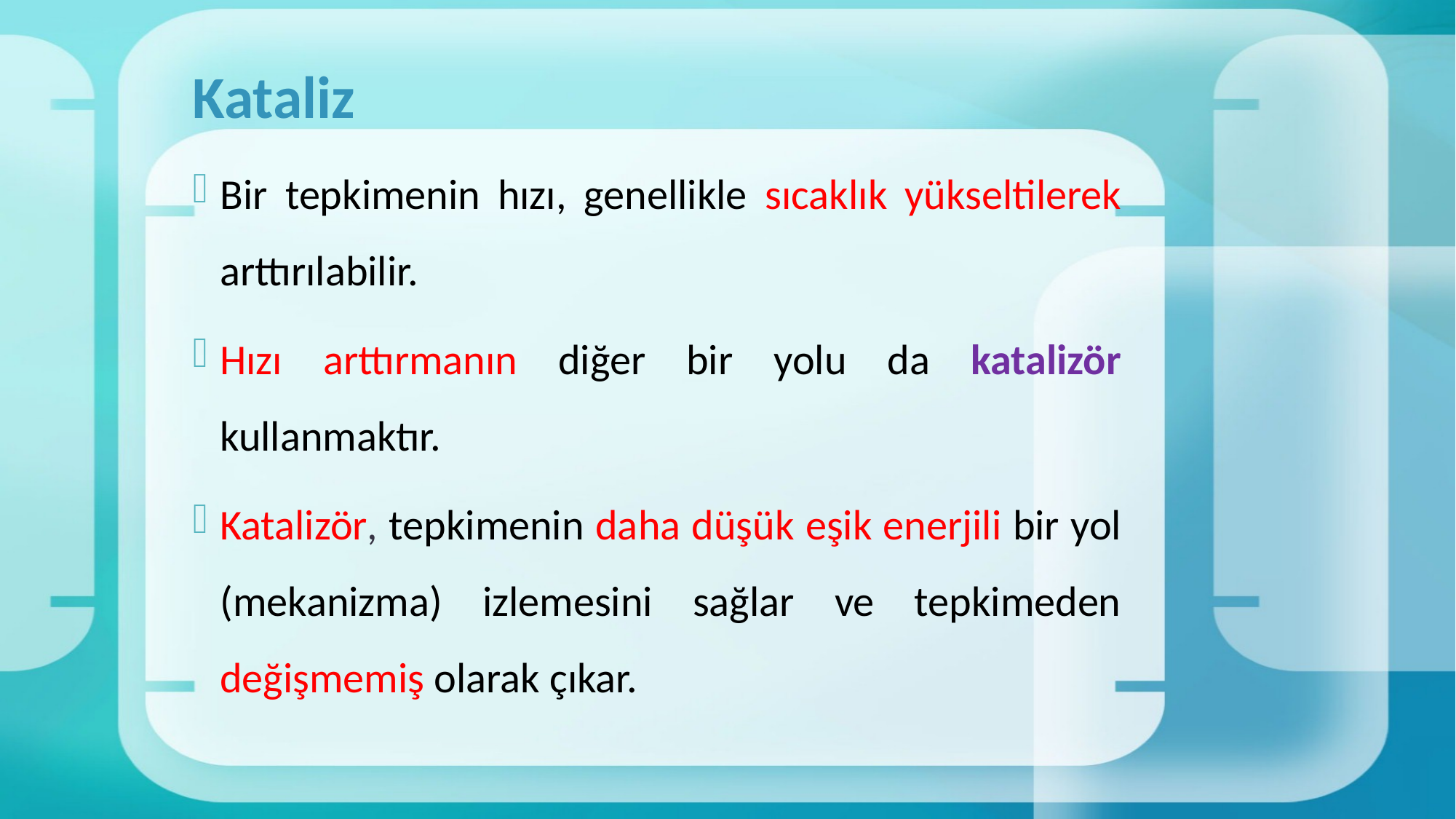

# Kataliz
Bir tepkimenin hızı, genellikle sıcaklık yükseltilerek arttırılabilir.
Hızı arttırmanın diğer bir yolu da katalizör kullanmaktır.
Katalizör, tepkimenin daha düşük eşik enerjili bir yol (mekanizma) izlemesini sağlar ve tepkimeden değişmemiş olarak çıkar.